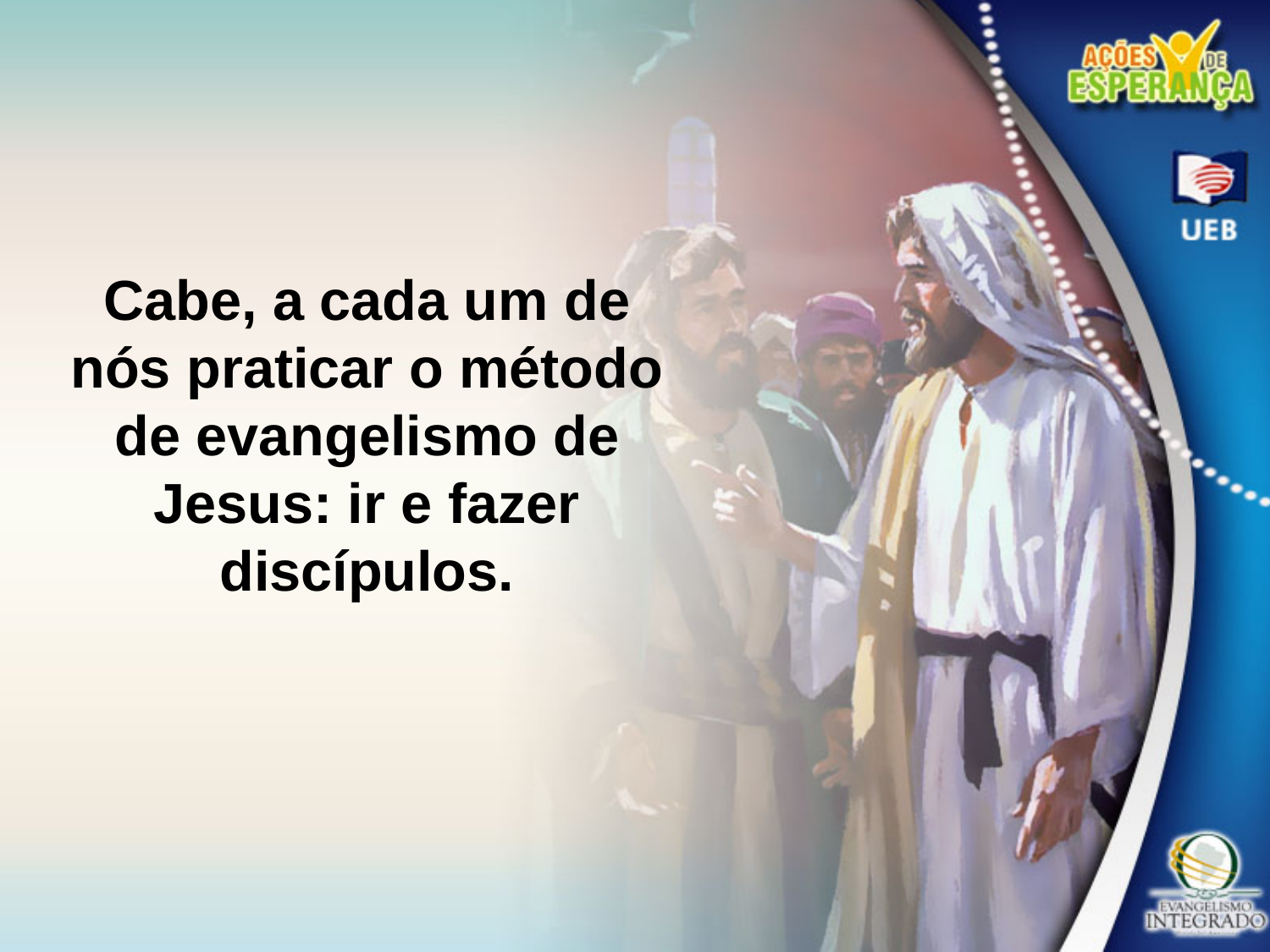

Cabe, a cada um de nós praticar o método de evangelismo de Jesus: ir e fazer discípulos.